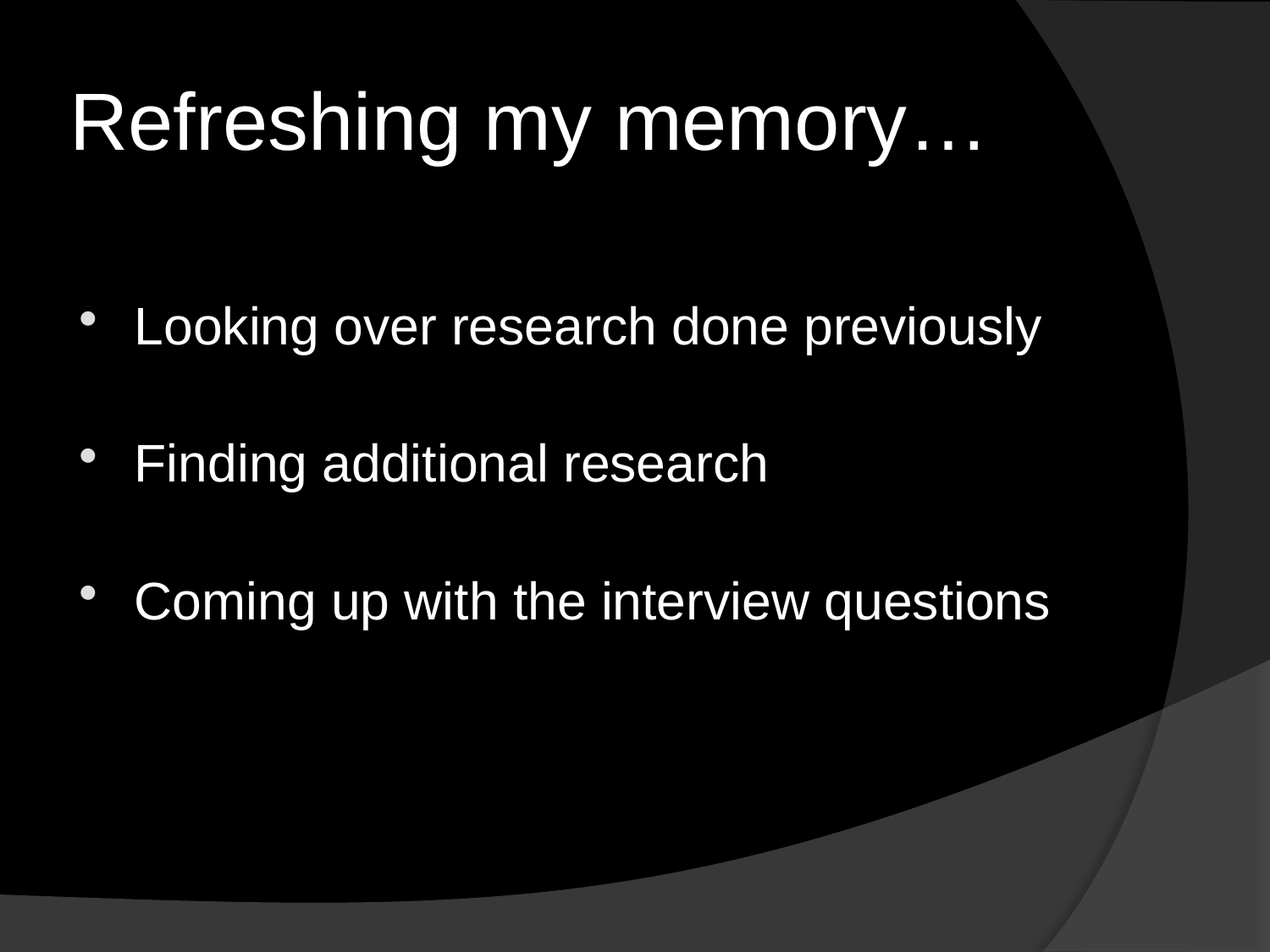

# Refreshing my memory…
Looking over research done previously
Finding additional research
Coming up with the interview questions